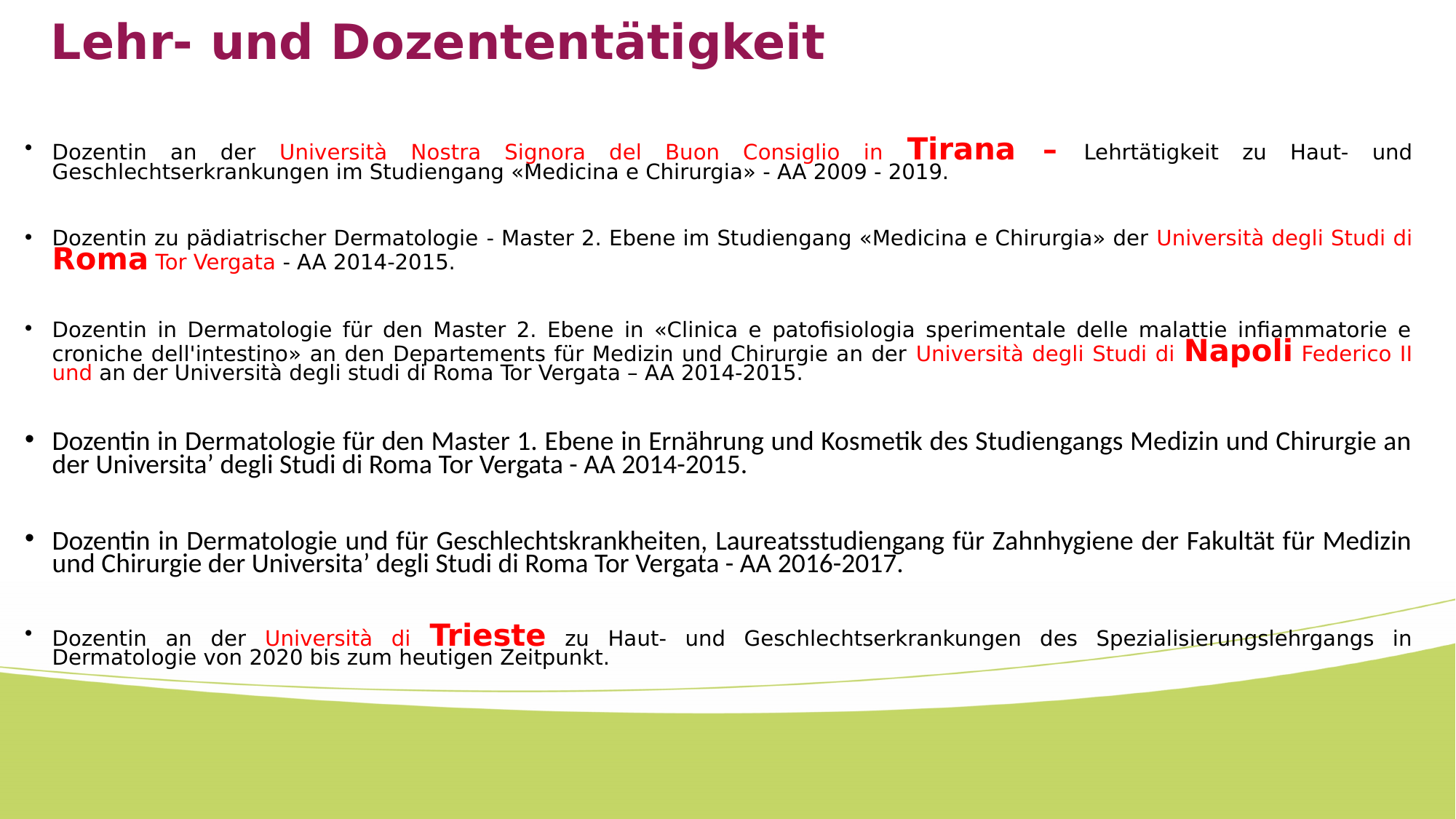

# Lehr- und Dozententätigkeit
Dozentin an der Università Nostra Signora del Buon Consiglio in Tirana – Lehrtätigkeit zu Haut- und Geschlechtserkrankungen im Studiengang «Medicina e Chirurgia» - AA 2009 - 2019.

Dozentin zu pädiatrischer Dermatologie - Master 2. Ebene im Studiengang «Medicina e Chirurgia» der Università degli Studi di Roma Tor Vergata - AA 2014-2015.

Dozentin in Dermatologie für den Master 2. Ebene in «Clinica e patofisiologia sperimentale delle malattie infiammatorie e croniche dell'intestino» an den Departements für Medizin und Chirurgie an der Università degli Studi di Napoli Federico II und an der Università degli studi di Roma Tor Vergata – AA 2014-2015.

Dozentin in Dermatologie für den Master 1. Ebene in Ernährung und Kosmetik des Studiengangs Medizin und Chirurgie an der Universita’ degli Studi di Roma Tor Vergata - AA 2014-2015.

Dozentin in Dermatologie und für Geschlechtskrankheiten, Laureatsstudiengang für Zahnhygiene der Fakultät für Medizin und Chirurgie der Universita’ degli Studi di Roma Tor Vergata - AA 2016-2017.

Dozentin an der Università di Trieste zu Haut- und Geschlechtserkrankungen des Spezialisierungslehrgangs in Dermatologie von 2020 bis zum heutigen Zeitpunkt.